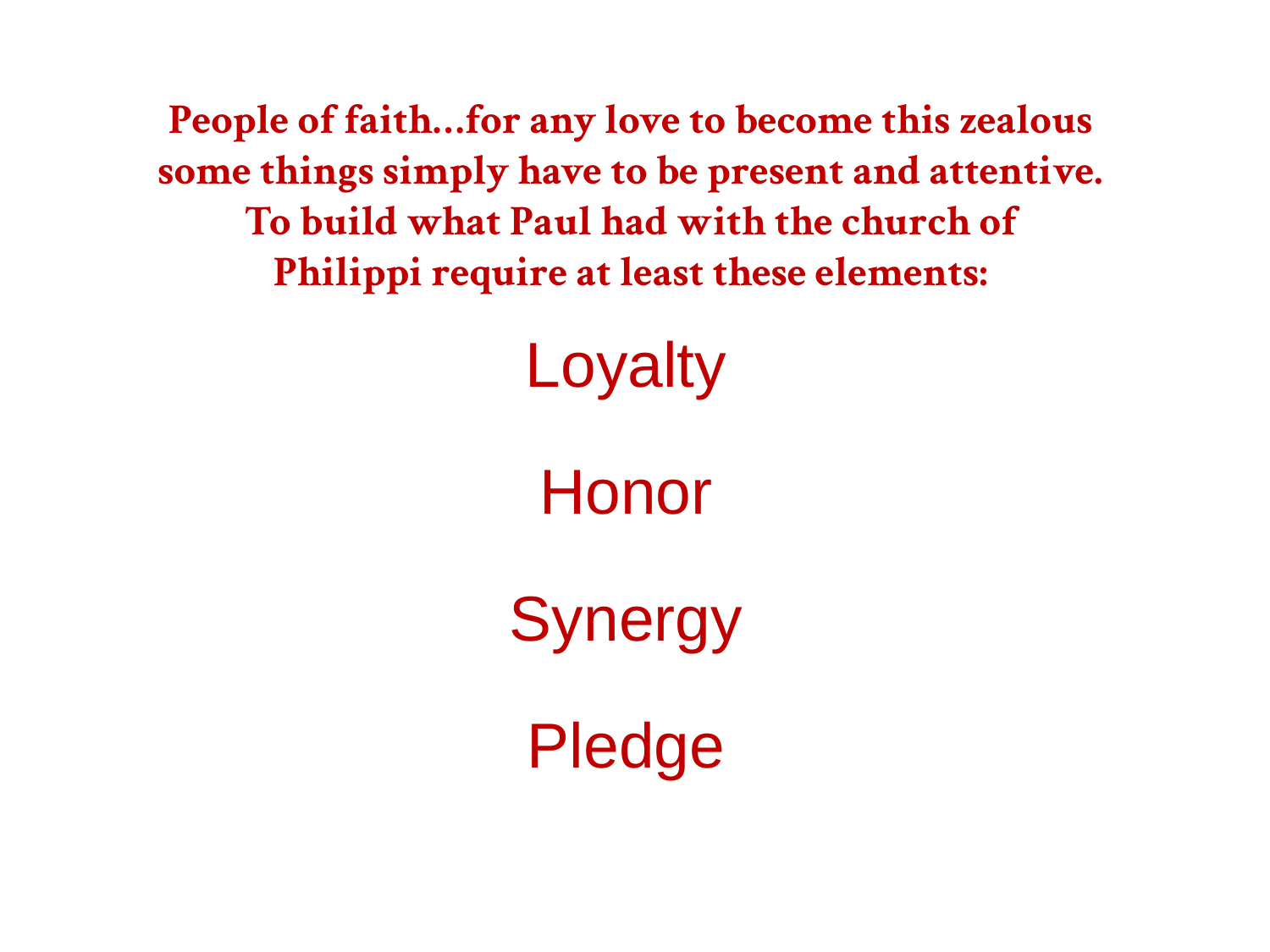

People of faith…for any love to become this zealous
some things simply have to be present and attentive.
To build what Paul had with the church of
Philippi require at least these elements:
Loyalty
Honor
Synergy
Pledge